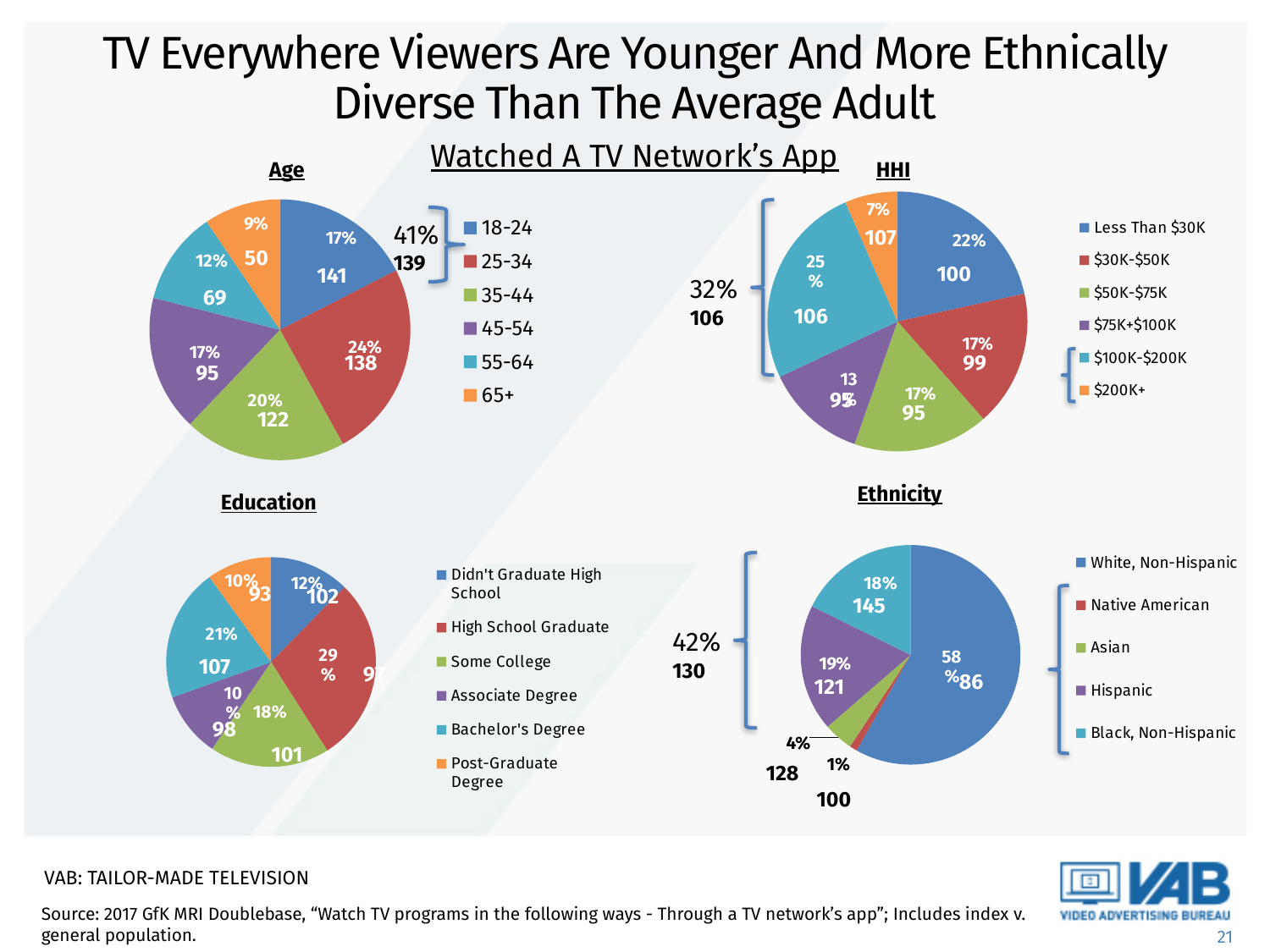

TV Everywhere Viewers Are Younger And More Ethnically Diverse Than The Average Adult
Watched A TV Network’s App
Age
HHI

### Chart

| Category | Sales |
|---|---|
| Less Than $30K | 0.2157 |
| $30K-$50K | 0.1694 |
| $50K-$75K | 0.1685 |
| $75K+$100K | 0.1264 |
| $100K-$200K | 0.2545 |
| $200K+ | 0.0655 |

### Chart

| Category | Sales |
|---|---|
| 18-24 | 0.1748 |
| 25-34 | 0.2449 |
| 35-44 | 0.2015 |
| 45-54 | 0.1682 |
| 55-64 | 0.1158 |
| 65+ | 0.0948 |

41%
139
107
50
100
141
32%
106
69
106
99
138

95
95
95
122
Ethnicity
Education

### Chart

| Category | Sales |
|---|---|
| White, Non-Hispanic | 0.5845 |
| Native American | 0.0113 |
| Asian | 0.0437 |
| Hispanic | 0.1873 |
| Black, Non-Hispanic | 0.1781 |

### Chart

| Category | Sales |
|---|---|
| Didn't Graduate High School | 0.1234 |
| High School Graduate | 0.2866 |
| Some College | 0.1848 |
| Associate Degree | 0.1003 |
| Bachelor's Degree | 0.2051 |
| Post-Graduate Degree | 0.0998 |
93
102

145
42%
130
107
97
86
121
98
101
128
100
VAB: Tailor-Made Television
Source: 2017 GfK MRI Doublebase, “Watch TV programs in the following ways - Through a TV network’s app”; Includes index v. general population.